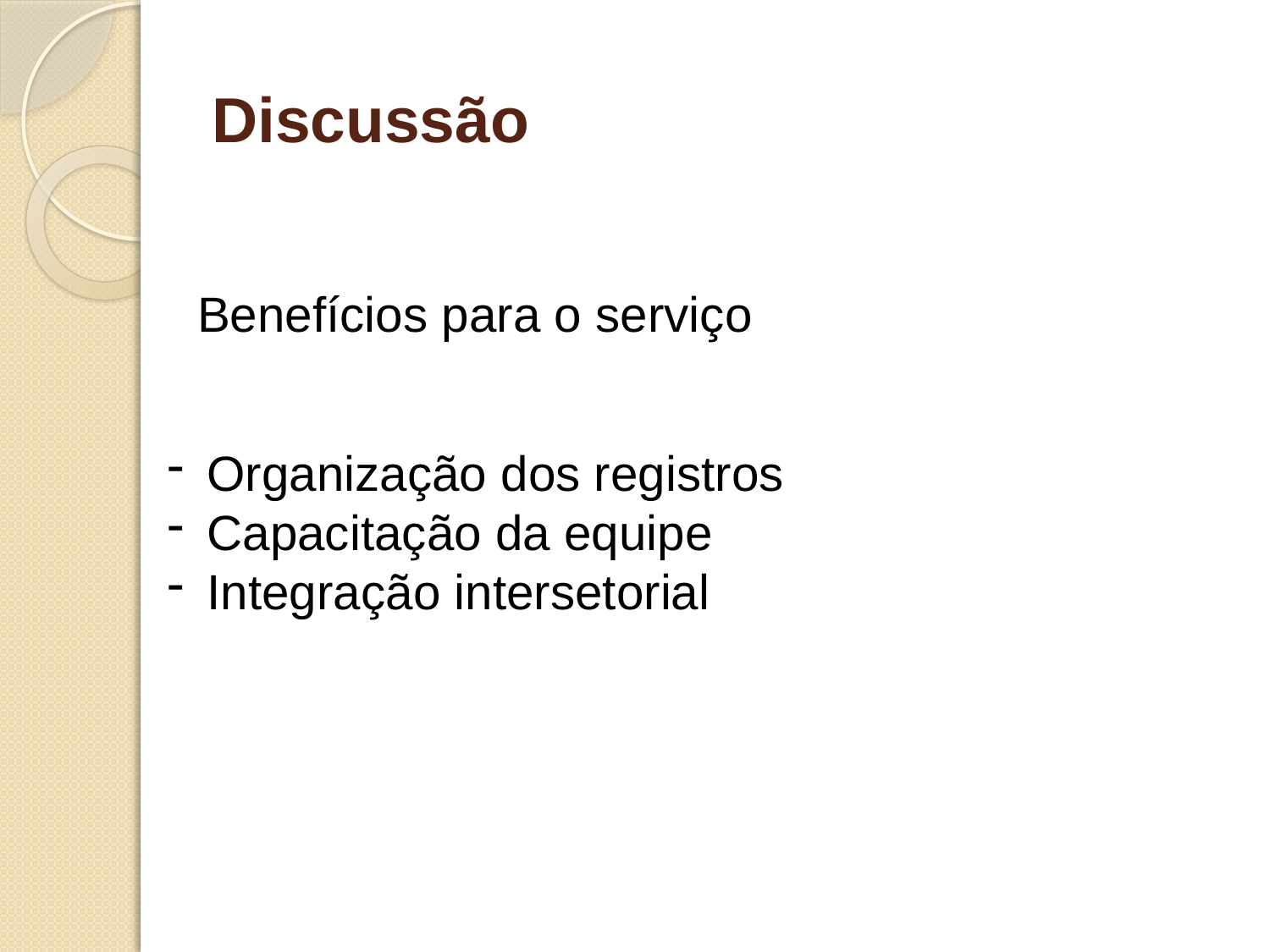

# Discussão
Benefícios para o serviço
Organização dos registros
Capacitação da equipe
Integração intersetorial